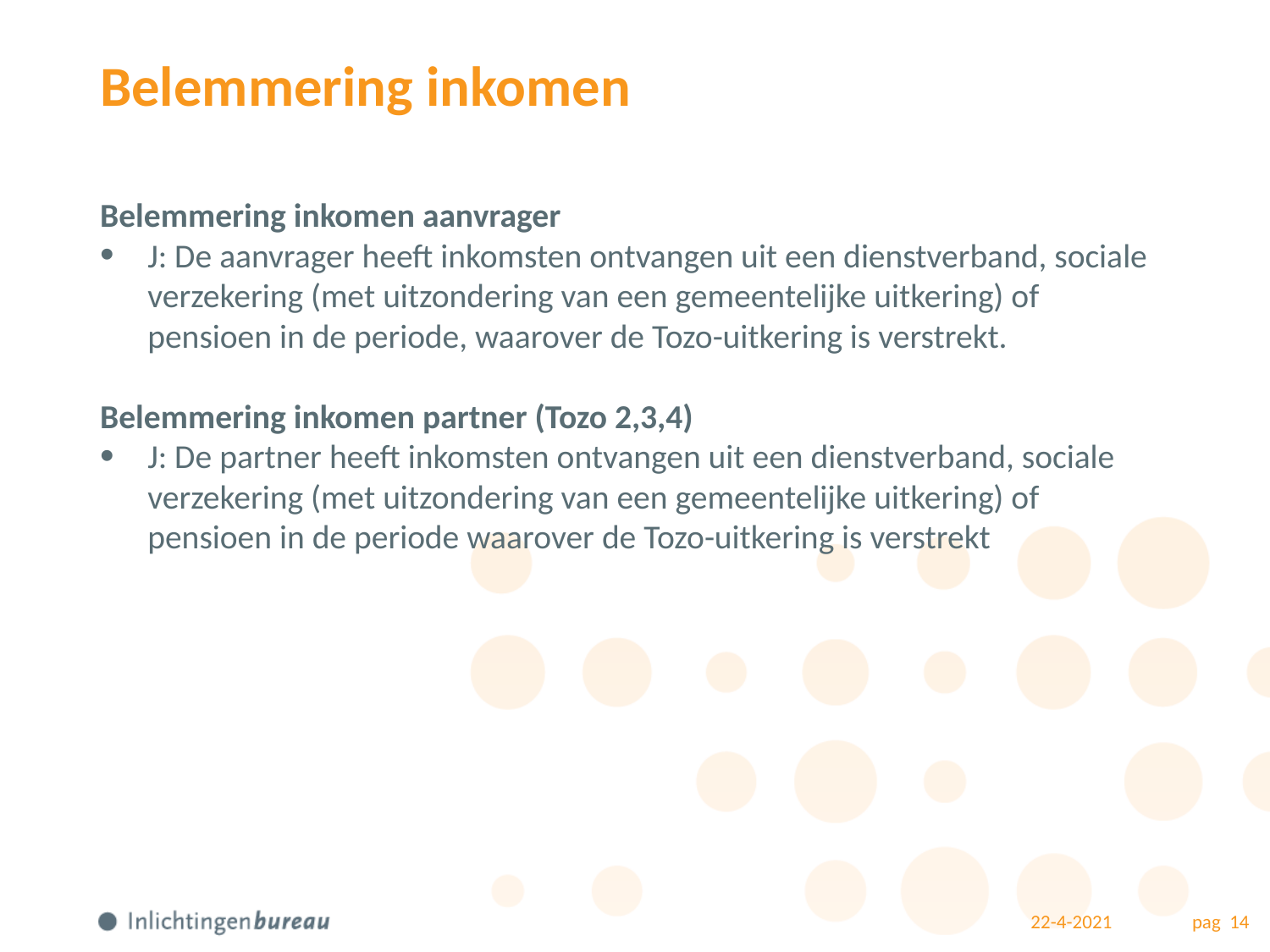

# Belemmering inkomen
Belemmering inkomen aanvrager
J: De aanvrager heeft inkomsten ontvangen uit een dienstverband, sociale verzekering (met uitzondering van een gemeentelijke uitkering) of pensioen in de periode, waarover de Tozo-uitkering is verstrekt.

Belemmering inkomen partner (Tozo 2,3,4)
J: De partner heeft inkomsten ontvangen uit een dienstverband, sociale verzekering (met uitzondering van een gemeentelijke uitkering) of pensioen in de periode waarover de Tozo-uitkering is verstrekt

22-4-2021